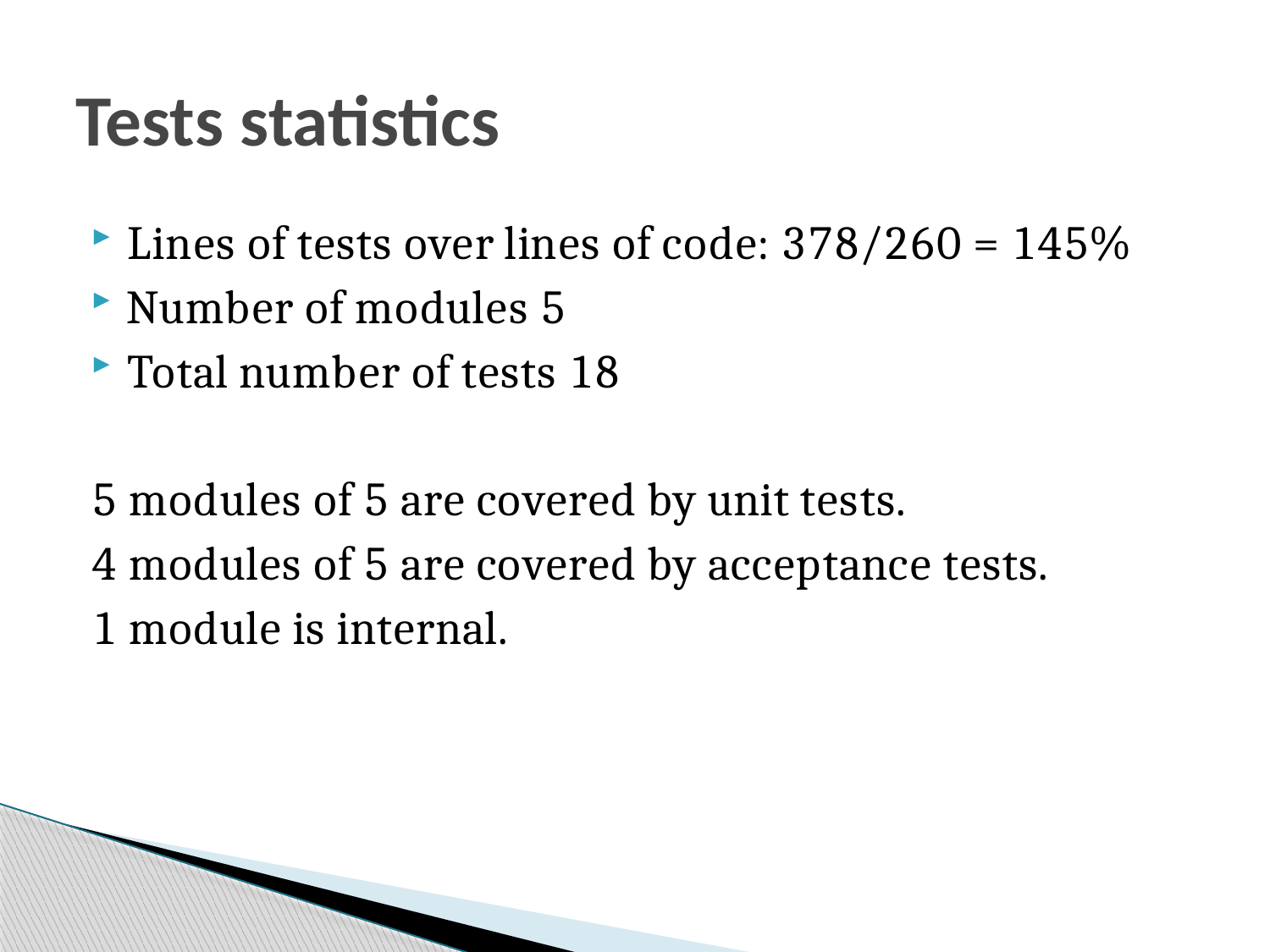

# Tests statistics
Lines of tests over lines of code: 378/260 = 145%
Number of modules 5
Total number of tests 18

5 modules of 5 are covered by unit tests.
4 modules of 5 are covered by acceptance tests.
1 module is internal.